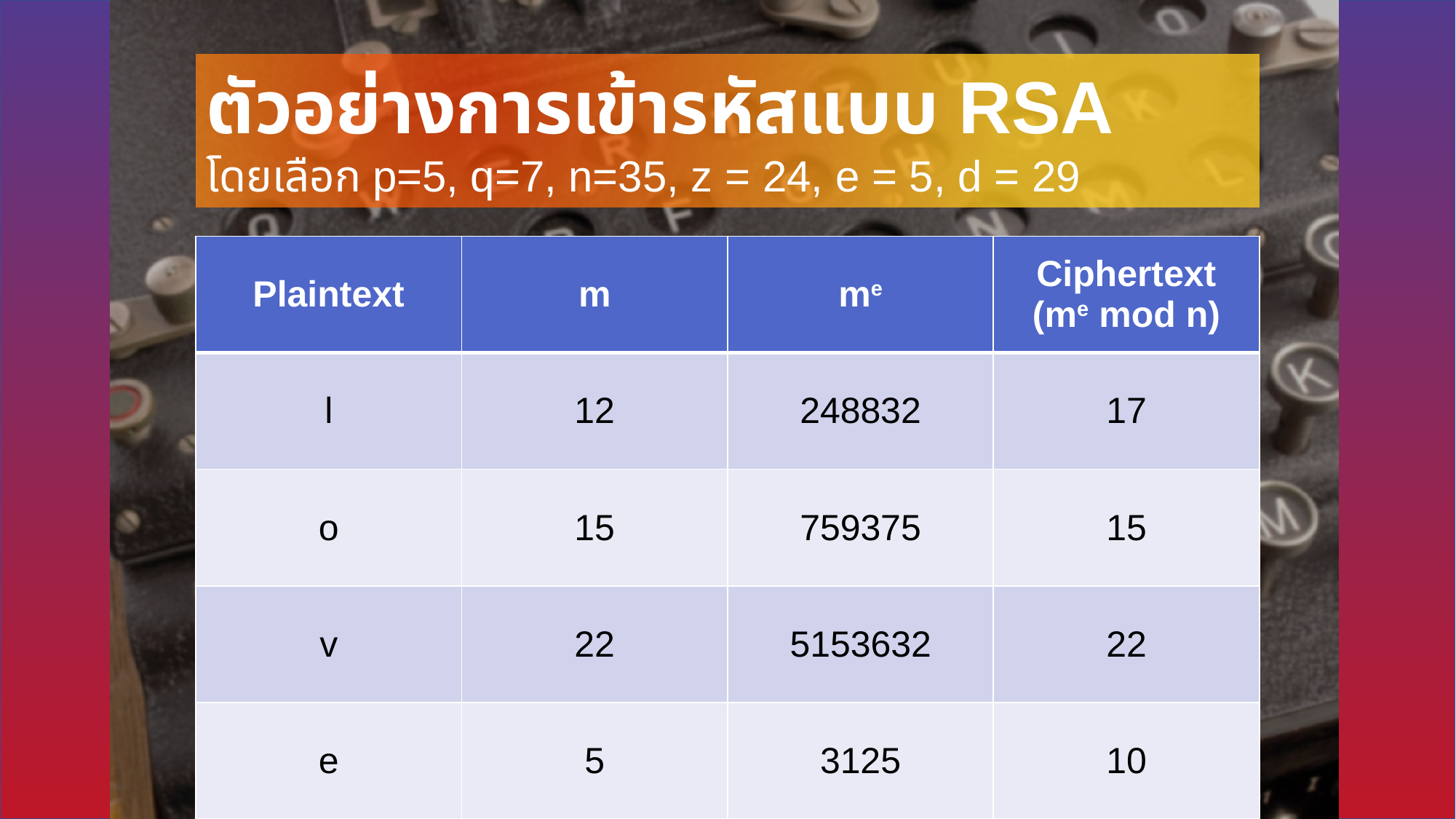

# ตัวอย่างการเข้ารหัสแบบ RSA โดยเลือก p=5, q=7, n=35, z = 24, e = 5, d = 29
| Plaintext | m | me | Ciphertext (me mod n) |
| --- | --- | --- | --- |
| l | 12 | 248832 | 17 |
| o | 15 | 759375 | 15 |
| v | 22 | 5153632 | 22 |
| e | 5 | 3125 | 10 |